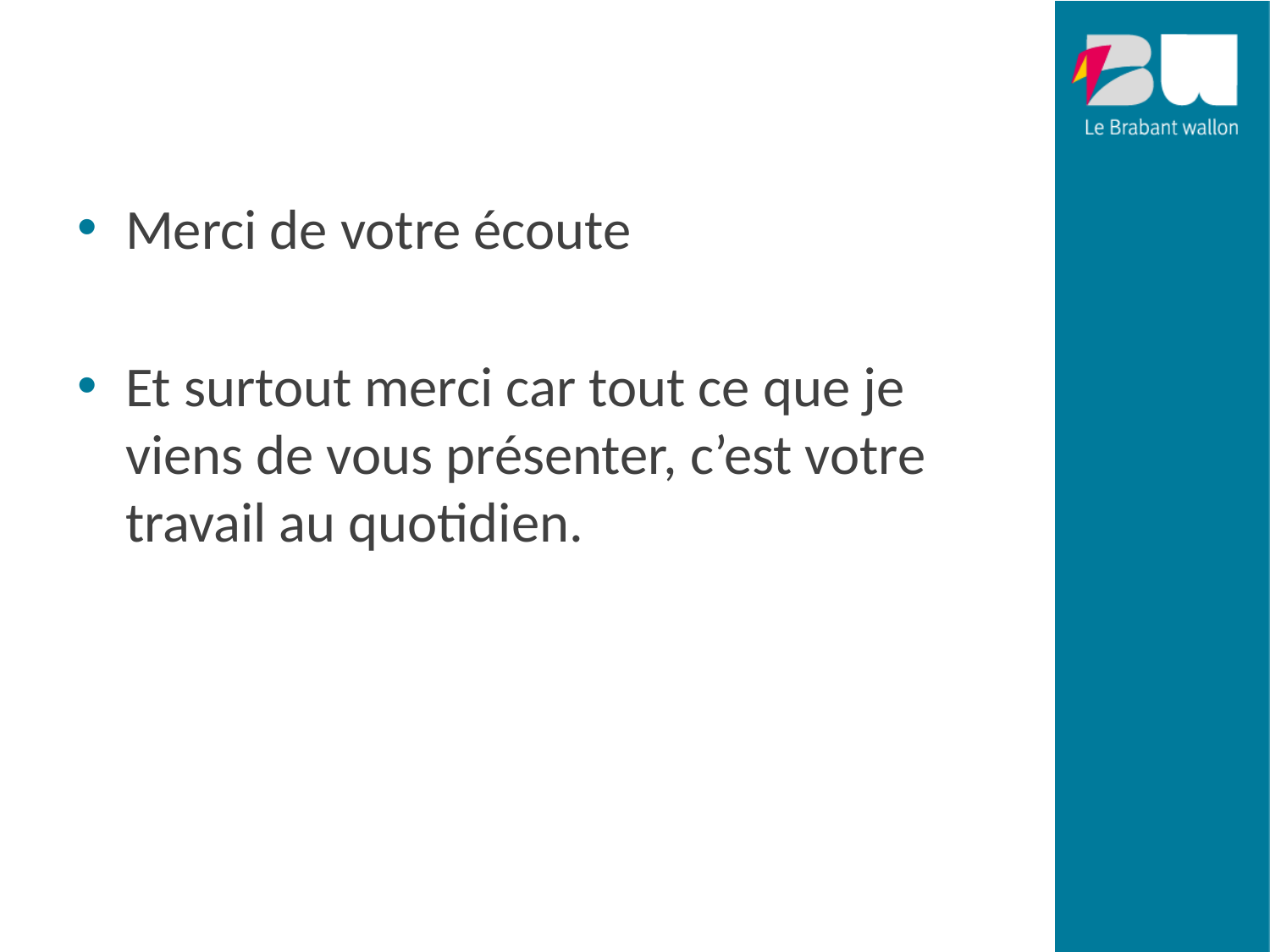

Merci de votre écoute

Et surtout merci car tout ce que je viens de vous présenter, c’est votre travail au quotidien.